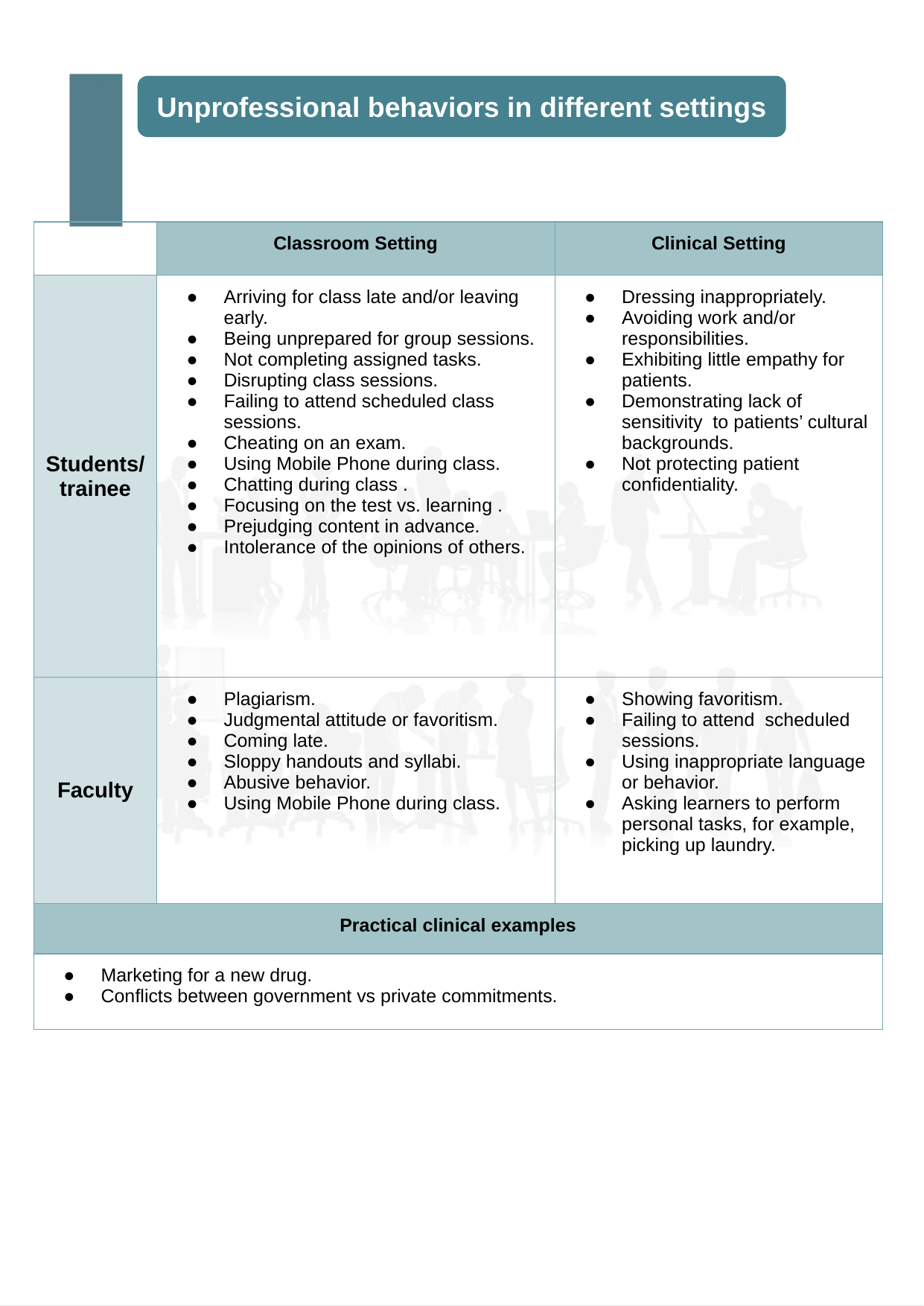

Unprofessional behaviors in different settings
|  | Classroom Setting | Clinical Setting |
| --- | --- | --- |
| Students/trainee | Arriving for class late and/or leaving early. Being unprepared for group sessions. Not completing assigned tasks. Disrupting class sessions. Failing to attend scheduled class sessions. Cheating on an exam. Using Mobile Phone during class. Chatting during class . Focusing on the test vs. learning . Prejudging content in advance. Intolerance of the opinions of others. | Dressing inappropriately. Avoiding work and/or responsibilities. Exhibiting little empathy for patients. Demonstrating lack of sensitivity to patients’ cultural backgrounds. Not protecting patient confidentiality. |
| Faculty | Plagiarism. Judgmental attitude or favoritism. Coming late. Sloppy handouts and syllabi. Abusive behavior. Using Mobile Phone during class. | Showing favoritism. Failing to attend scheduled sessions. Using inappropriate language or behavior. Asking learners to perform personal tasks, for example, picking up laundry. |
| Practical clinical examples |  |  |
| Marketing for a new drug. Conflicts between government vs private commitments. |  |  |